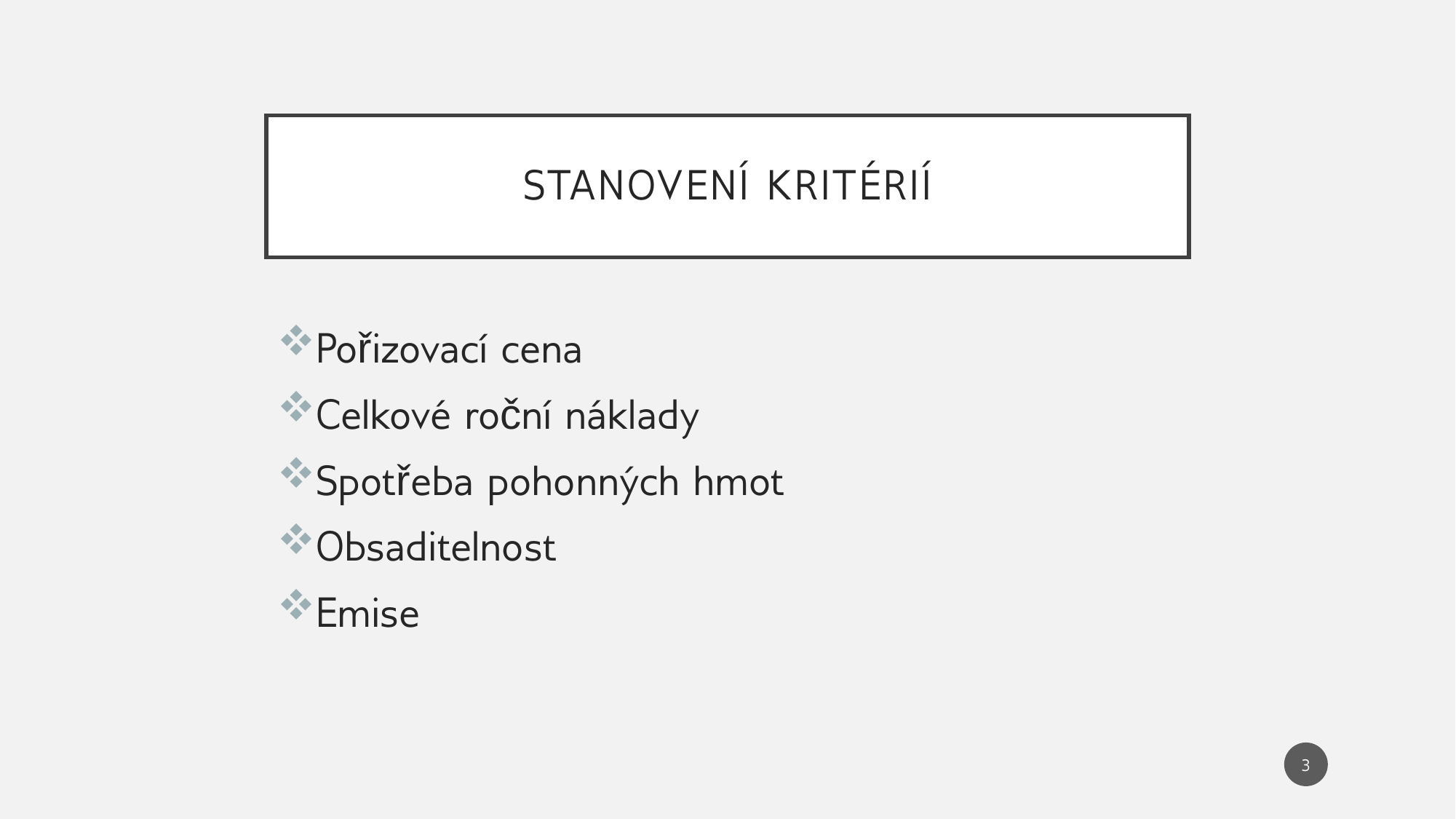

# STANOVENÍ KRITÉRIÍ
Pořizovací cena
Celkové roční náklady
Spotřeba pohonných hmot
Obsaditelnost
Emise
3